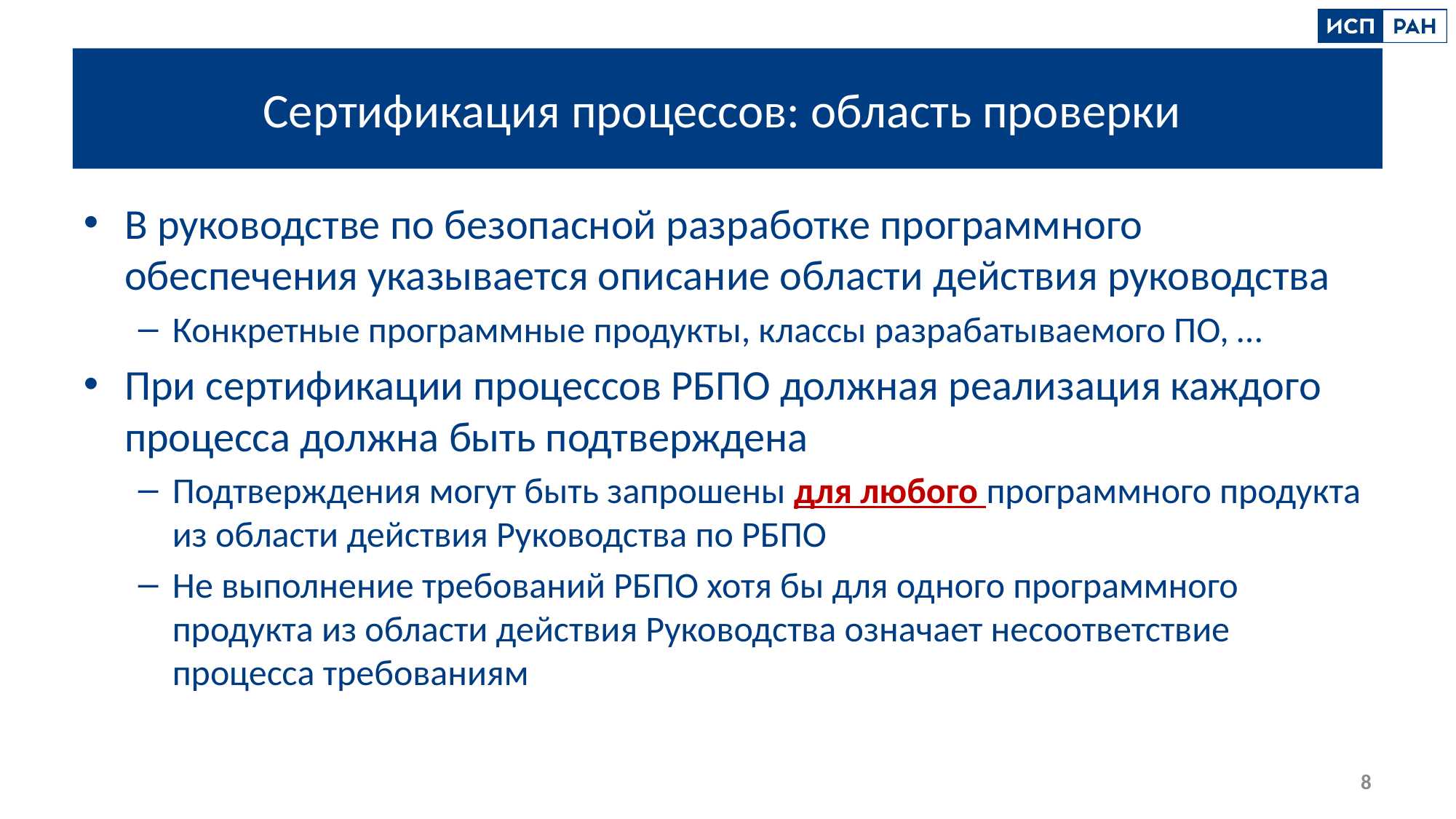

# Сертификация процессов: область проверки
В руководстве по безопасной разработке программного обеспечения указывается описание области действия руководства
Конкретные программные продукты, классы разрабатываемого ПО, …
При сертификации процессов РБПО должная реализация каждого процесса должна быть подтверждена
Подтверждения могут быть запрошены для любого программного продукта из области действия Руководства по РБПО
Не выполнение требований РБПО хотя бы для одного программного продукта из области действия Руководства означает несоответствие процесса требованиям
8